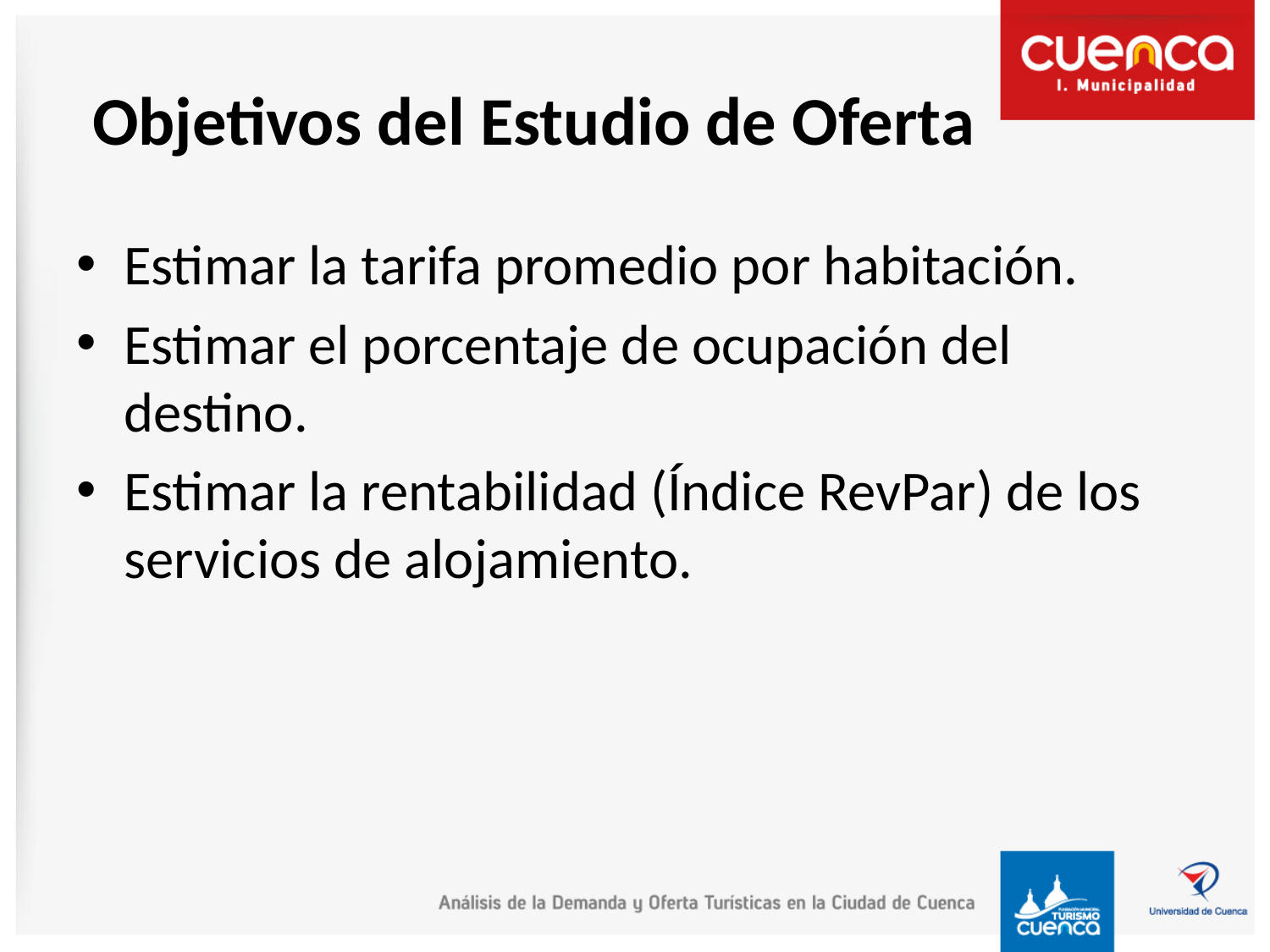

# Objetivos del Estudio de Oferta
Estimar la tarifa promedio por habitación.
Estimar el porcentaje de ocupación del destino.
Estimar la rentabilidad (Índice RevPar) de los servicios de alojamiento.